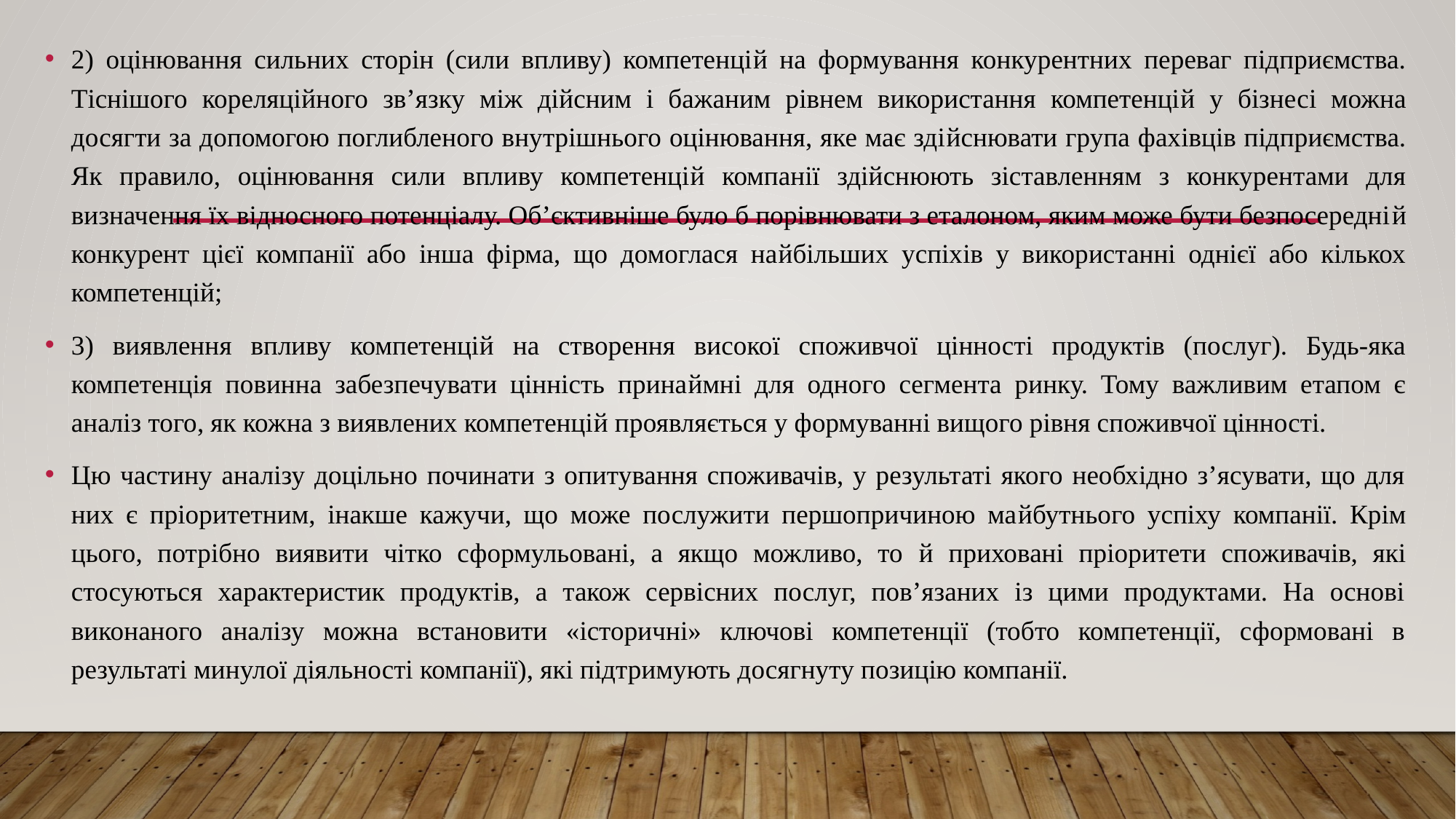

2) оцінювання сильних сторін (сили впливу) компетенцій на формування конкурентних переваг підприємства. Тіснішого кореляційного зв’язку між дійсним і бажаним рівнем використання компетенцій у бізнесі можна досягти за допомогою поглибленого внутрішнього оцінювання, яке має здійснювати група фахівців підприємства. Як правило, оцінювання сили впливу компетенцій компанії здійснюють зіставленням з конкурентами для визначення їх відносного потенціалу. Об’єктивніше було б порівнювати з еталоном, яким може бути безпосередній конкурент цієї компанії або інша фірма, що домоглася найбільших успіхів у використанні однієї або кількох компетенцій;
3) виявлення впливу компетенцій на створення високої споживчої цінності продуктів (послуг). Будь-яка компетенція повинна забезпечувати цінність принаймні для одного сегмента ринку. Тому важливим етапом є аналіз того, як кожна з виявлених компетенцій проявляється у формуванні вищого рівня споживчої цінності.
Цю частину аналізу доцільно починати з опитування споживачів, у результаті якого необхідно з’ясувати, що для них є пріоритетним, інакше кажучи, що може послужити першопричиною майбутнього успіху компанії. Крім цього, потрібно виявити чітко сформульовані, а якщо можливо, то й приховані пріоритети споживачів, які стосуються характеристик продуктів, а також сервісних послуг, пов’язаних із цими продуктами. На основі виконаного аналізу можна встановити «історичні» ключові компетенції (тобто компетенції, сформовані в результаті минулої діяльності компанії), які підтримують досягнуту позицію компанії.